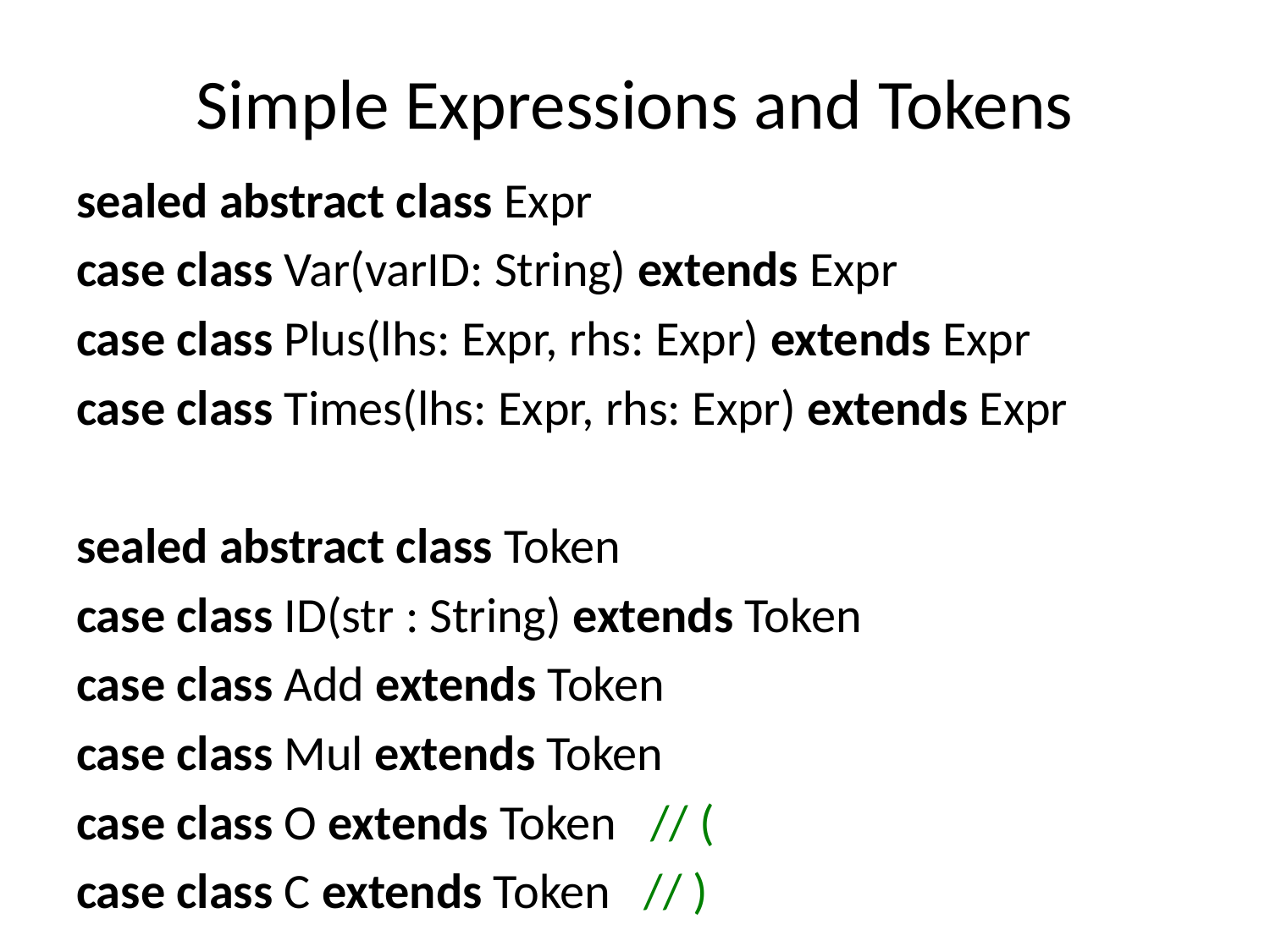

# Simple Expressions and Tokens
sealed abstract class Expr
case class Var(varID: String) extends Expr
case class Plus(lhs: Expr, rhs: Expr) extends Expr
case class Times(lhs: Expr, rhs: Expr) extends Expr

sealed abstract class Token
case class ID(str : String) extends Token
case class Add extends Token
case class Mul extends Token
case class O extends Token   // (
case class C extends Token   // )